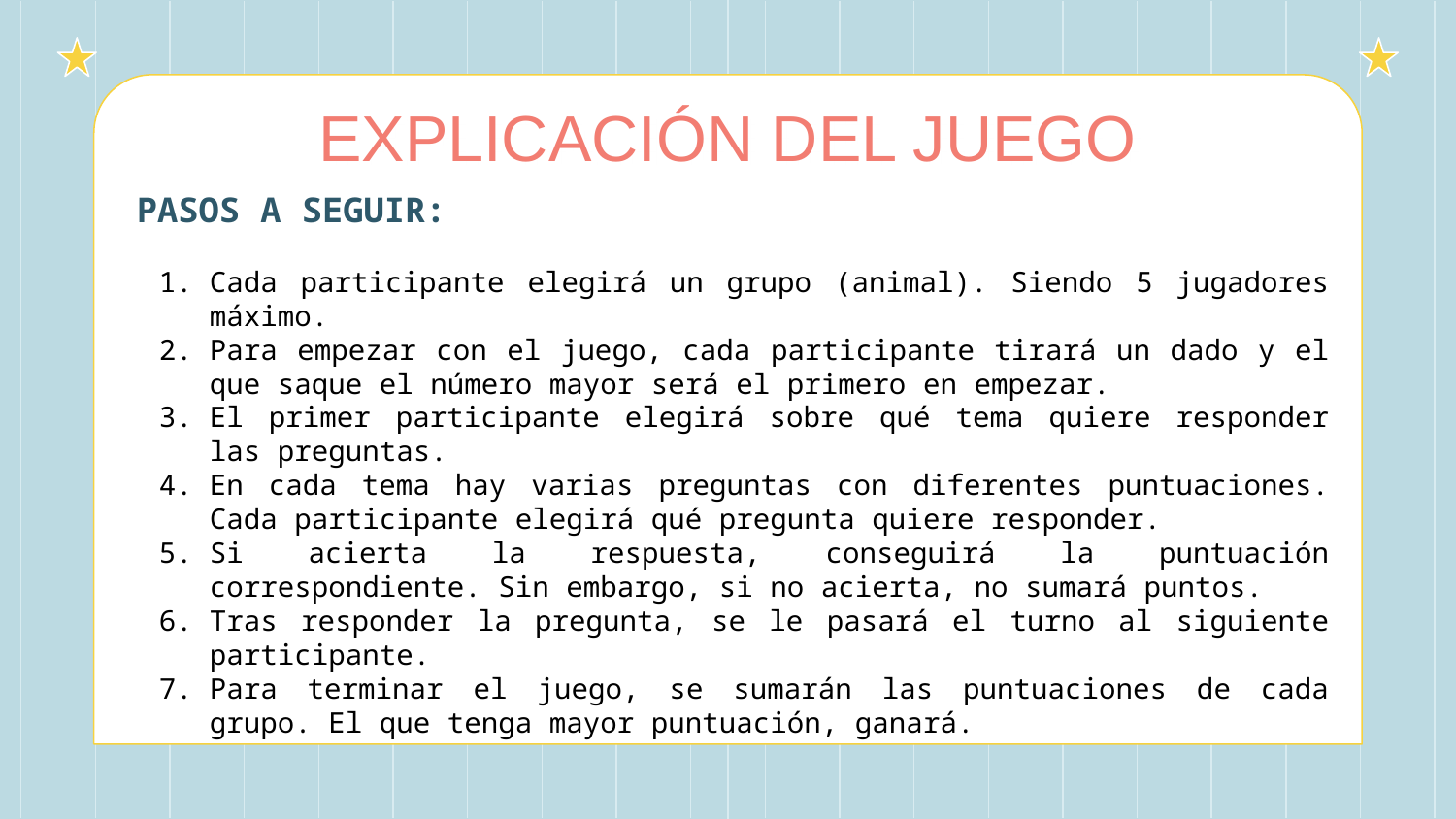

# EXPLICACIÓN DEL JUEGO
PASOS A SEGUIR:

Cada participante elegirá un grupo (animal). Siendo 5 jugadores máximo.
Para empezar con el juego, cada participante tirará un dado y el que saque el número mayor será el primero en empezar.
El primer participante elegirá sobre qué tema quiere responder las preguntas.
En cada tema hay varias preguntas con diferentes puntuaciones. Cada participante elegirá qué pregunta quiere responder.
Si acierta la respuesta, conseguirá la puntuación correspondiente. Sin embargo, si no acierta, no sumará puntos.
Tras responder la pregunta, se le pasará el turno al siguiente participante.
Para terminar el juego, se sumarán las puntuaciones de cada grupo. El que tenga mayor puntuación, ganará.